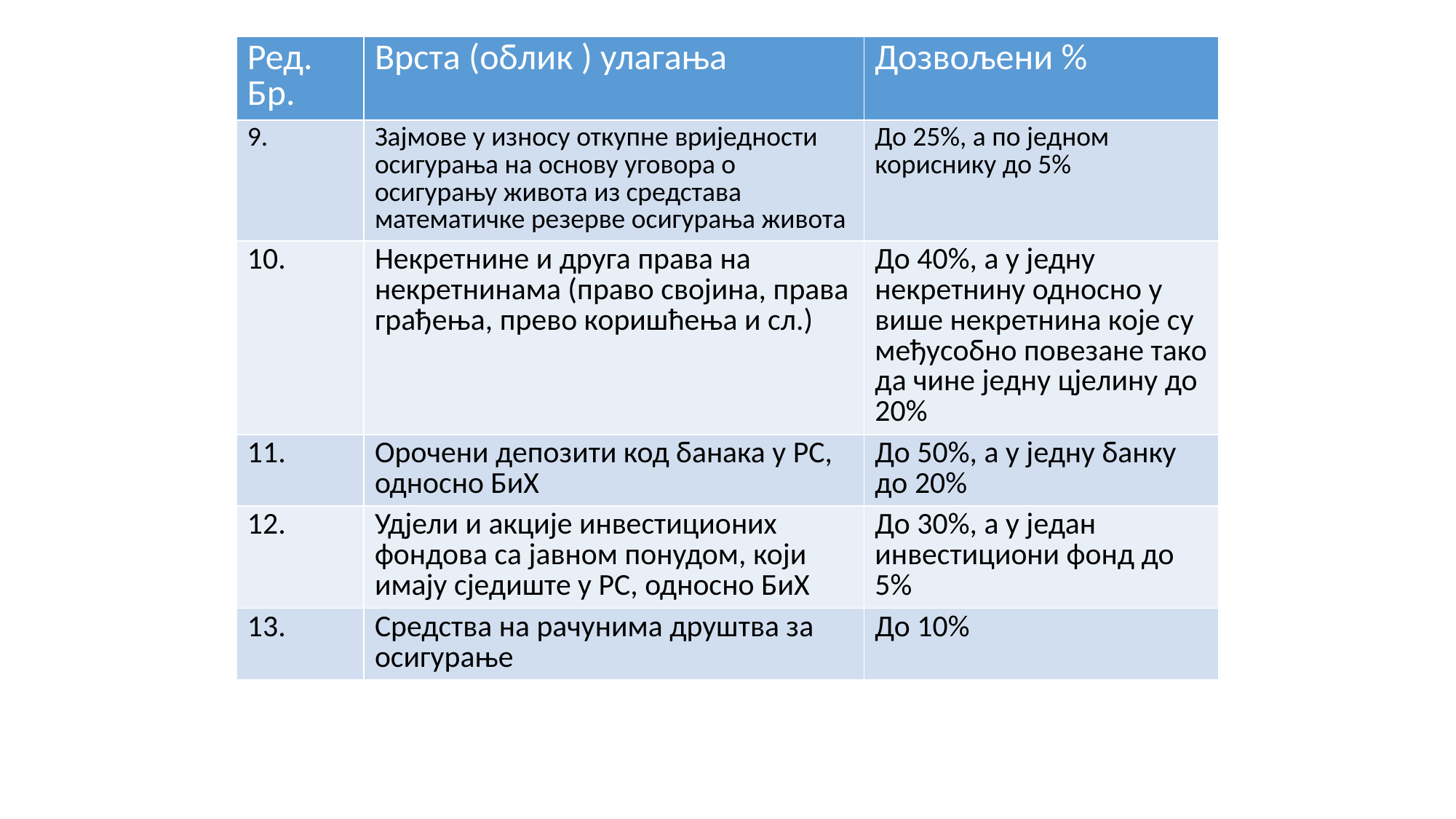

| Ред. Бр. | Врста (облик ) улагања | Дозвољени % |
| --- | --- | --- |
| 9. | Зајмове у износу откупне вриједности осигурања на основу уговора о осигурању живота из средстава математичке резерве осигурања живота | До 25%, а по једном кориснику до 5% |
| 10. | Некретнине и друга права на некретнинама (право својина, права грађења, прево коришћења и сл.) | До 40%, а у једну некретнину односно у више некретнина које су међусобно повезане тако да чине једну цјелину до 20% |
| 11. | Орочени депозити код банака у РС, односно БиХ | До 50%, а у једну банку до 20% |
| 12. | Удјели и акције инвестиционих фондова са јавном понудом, који имају сједиште у РС, односно БиХ | До 30%, а у један инвестициони фонд до 5% |
| 13. | Средства на рачунима друштва за осигурање | До 10% |
#